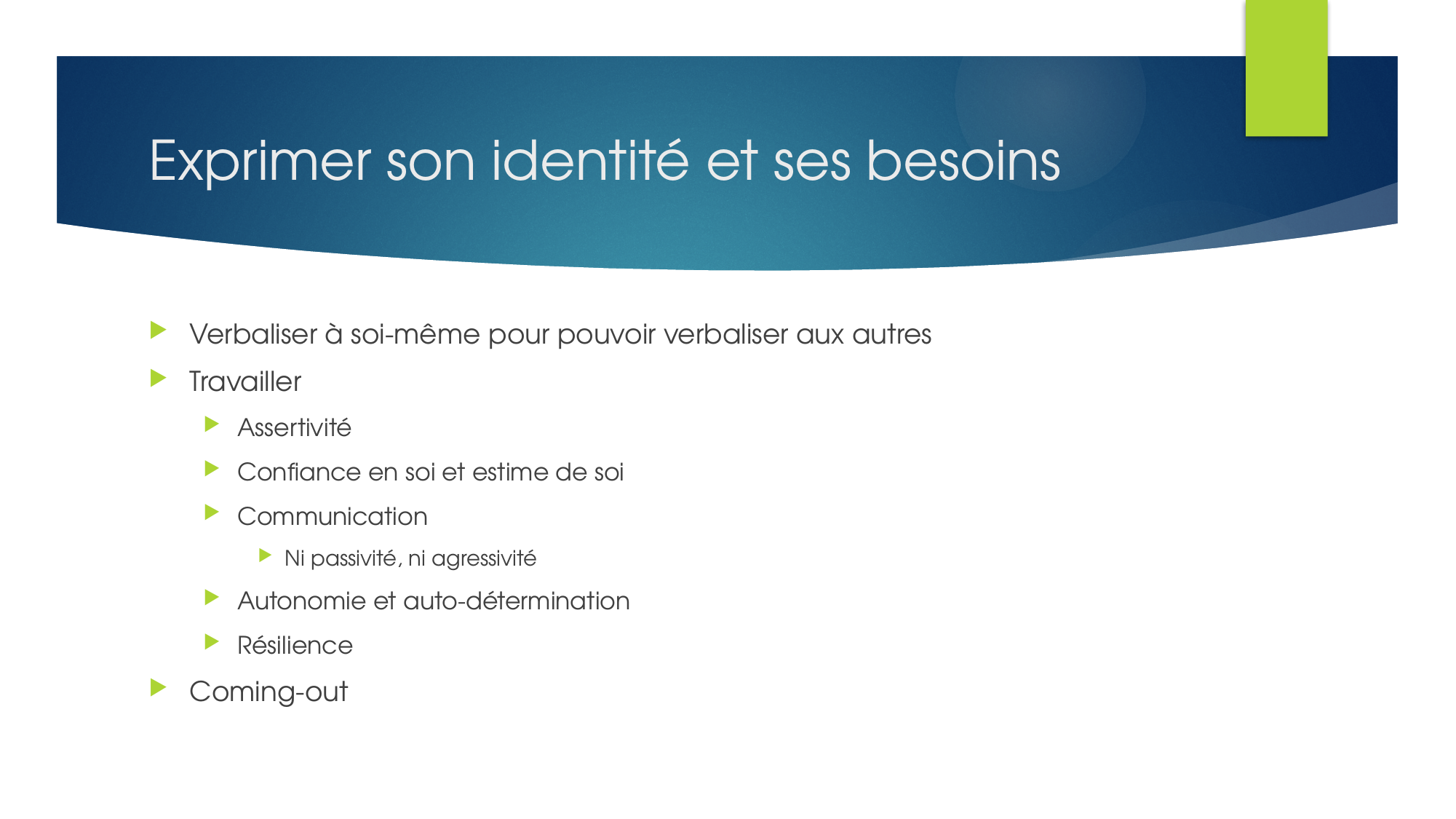

# Exprimer son identité et ses besoins
Verbaliser à soi-même pour pouvoir verbaliser aux autres
Travailler
Assertivité
Confiance en soi et estime de soi
Communication
Ni passivité, ni agressivité
Autonomie et auto-détermination
Résilience
Coming-out